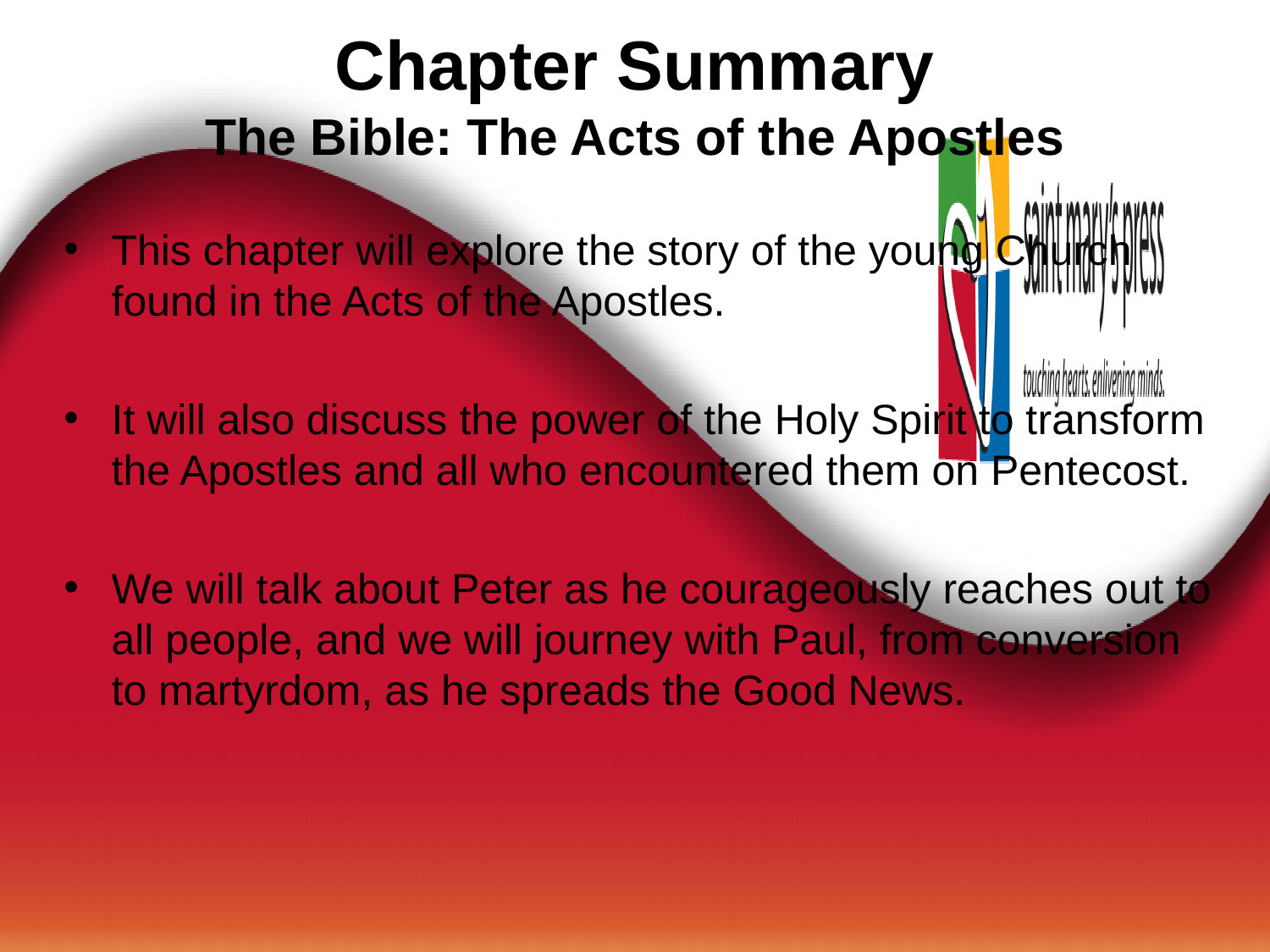

# Chapter Summary The Bible: The Acts of the Apostles
This chapter will explore the story of the young Church found in the Acts of the Apostles.

It will also discuss the power of the Holy Spirit to transform the Apostles and all who encountered them on Pentecost.

We will talk about Peter as he courageously reaches out to all people, and we will journey with Paul, from conversion to martyrdom, as he spreads the Good News.